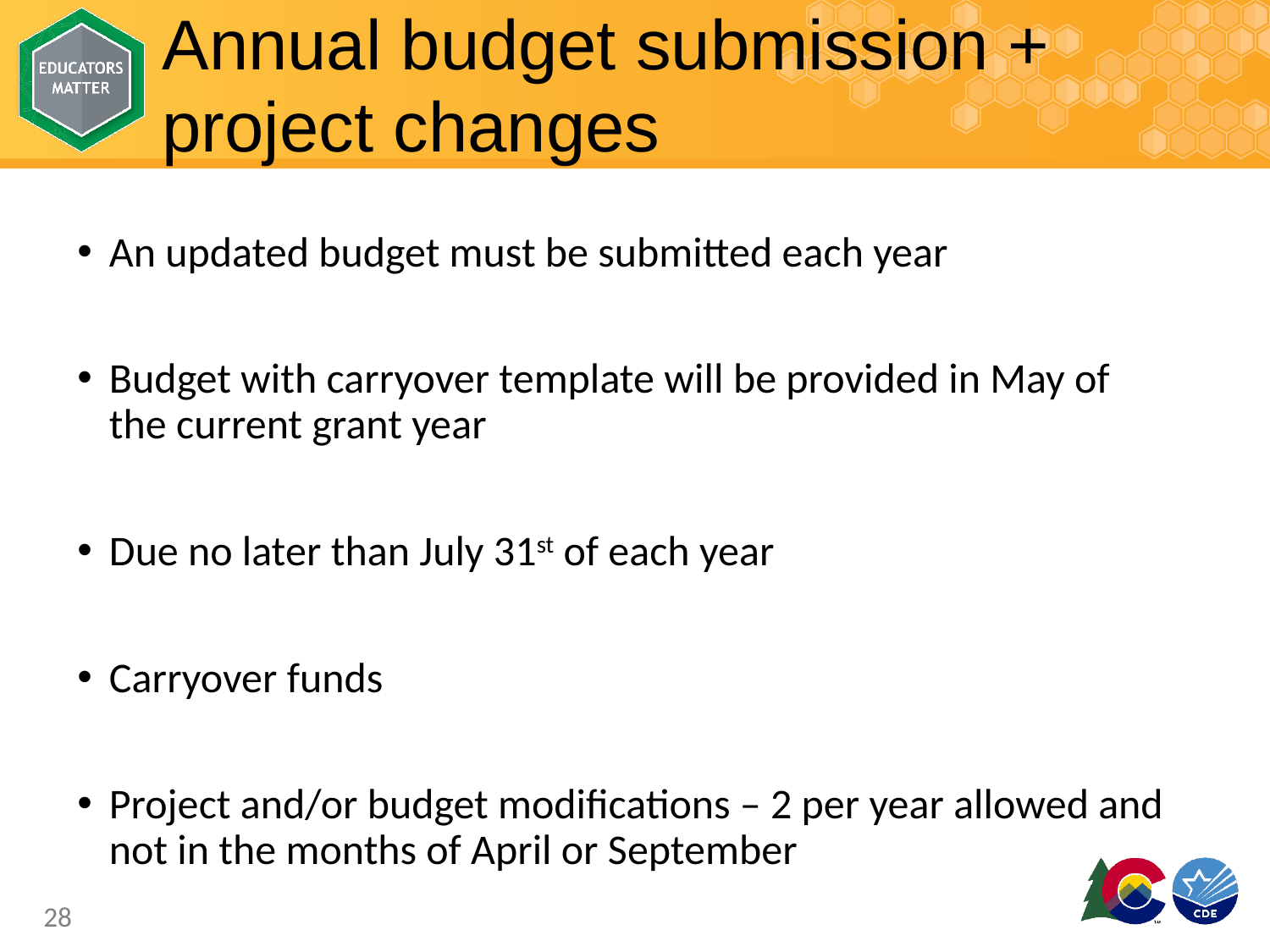

# Annual budget submission + project changes

An updated budget must be submitted each year

Budget with carryover template will be provided in May of the current grant year

Due no later than July 31st of each year

Carryover funds

Project and/or budget modifications – 2 per year allowed and not in the months of April or September
28